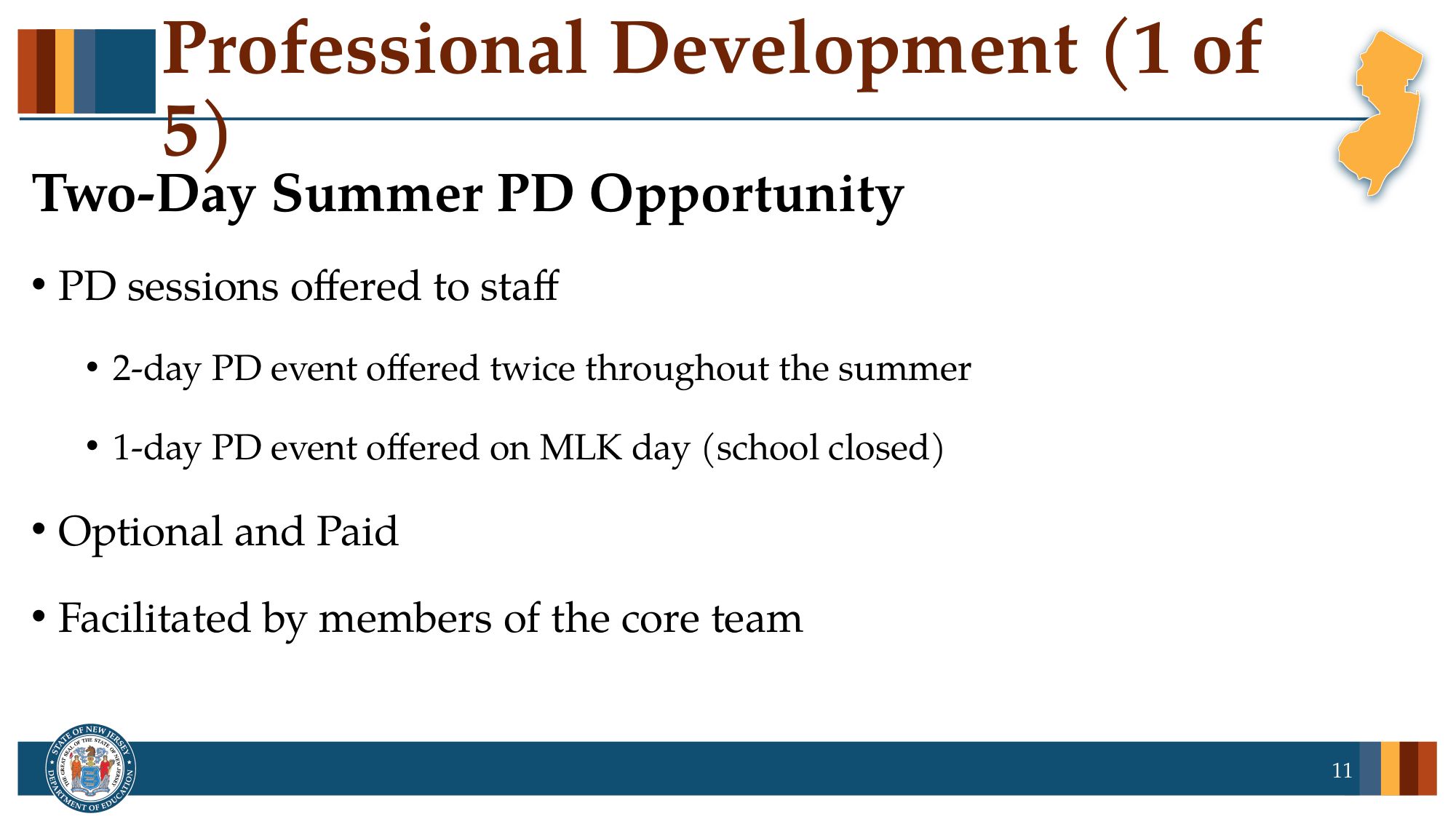

# Professional Development (1 of 5)
Two-Day Summer PD Opportunity
PD sessions offered to staff
2-day PD event offered twice throughout the summer
1-day PD event offered on MLK day (school closed)
Optional and Paid
Facilitated by members of the core team
11